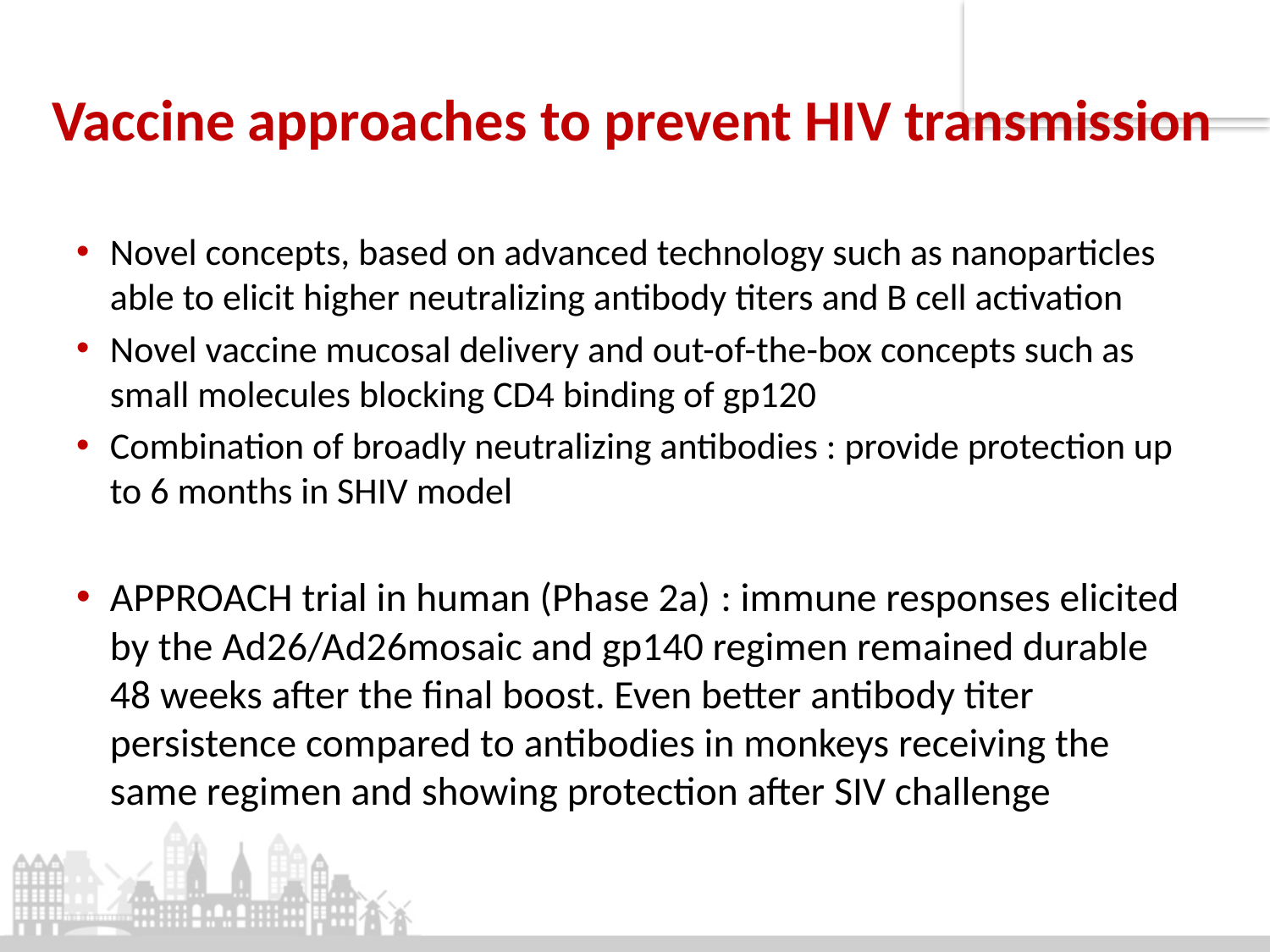

# Vaccine approaches to prevent HIV transmission
Novel concepts, based on advanced technology such as nanoparticles able to elicit higher neutralizing antibody titers and B cell activation
Novel vaccine mucosal delivery and out-of-the-box concepts such as small molecules blocking CD4 binding of gp120
Combination of broadly neutralizing antibodies : provide protection up to 6 months in SHIV model

APPROACH trial in human (Phase 2a) : immune responses elicited by the Ad26/Ad26mosaic and gp140 regimen remained durable 48 weeks after the final boost. Even better antibody titer persistence compared to antibodies in monkeys receiving the same regimen and showing protection after SIV challenge